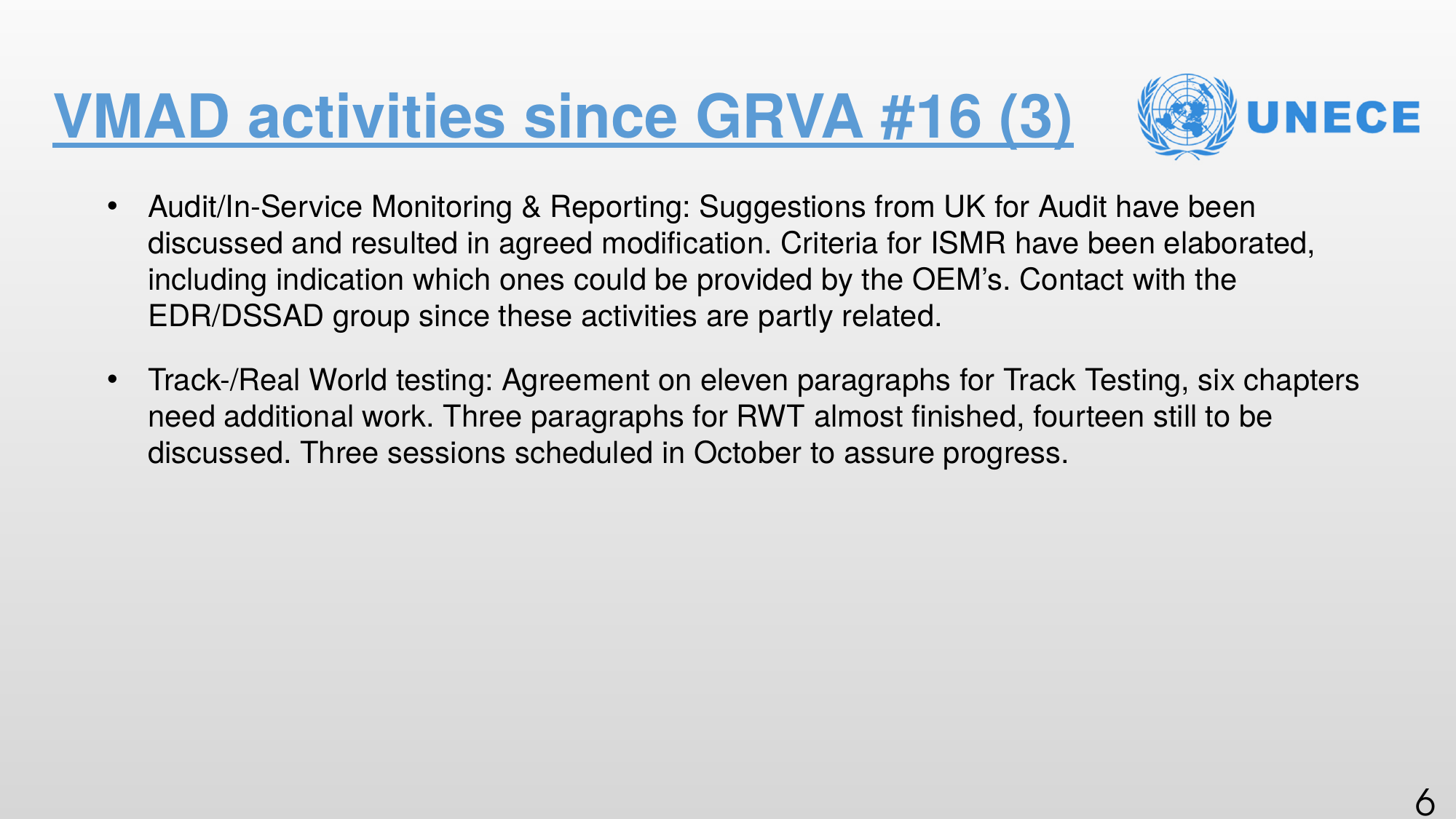

# VMAD activities since GRVA #16 (3)
Audit/In-Service Monitoring & Reporting: Suggestions from UK for Audit have been discussed and resulted in agreed modification. Criteria for ISMR have been elaborated, including indication which ones could be provided by the OEM’s. Contact with the EDR/DSSAD group since these activities are partly related.
Track-/Real World testing: Agreement on eleven paragraphs for Track Testing, six chapters need additional work. Three paragraphs for RWT almost finished, fourteen still to be discussed. Three sessions scheduled in October to assure progress.